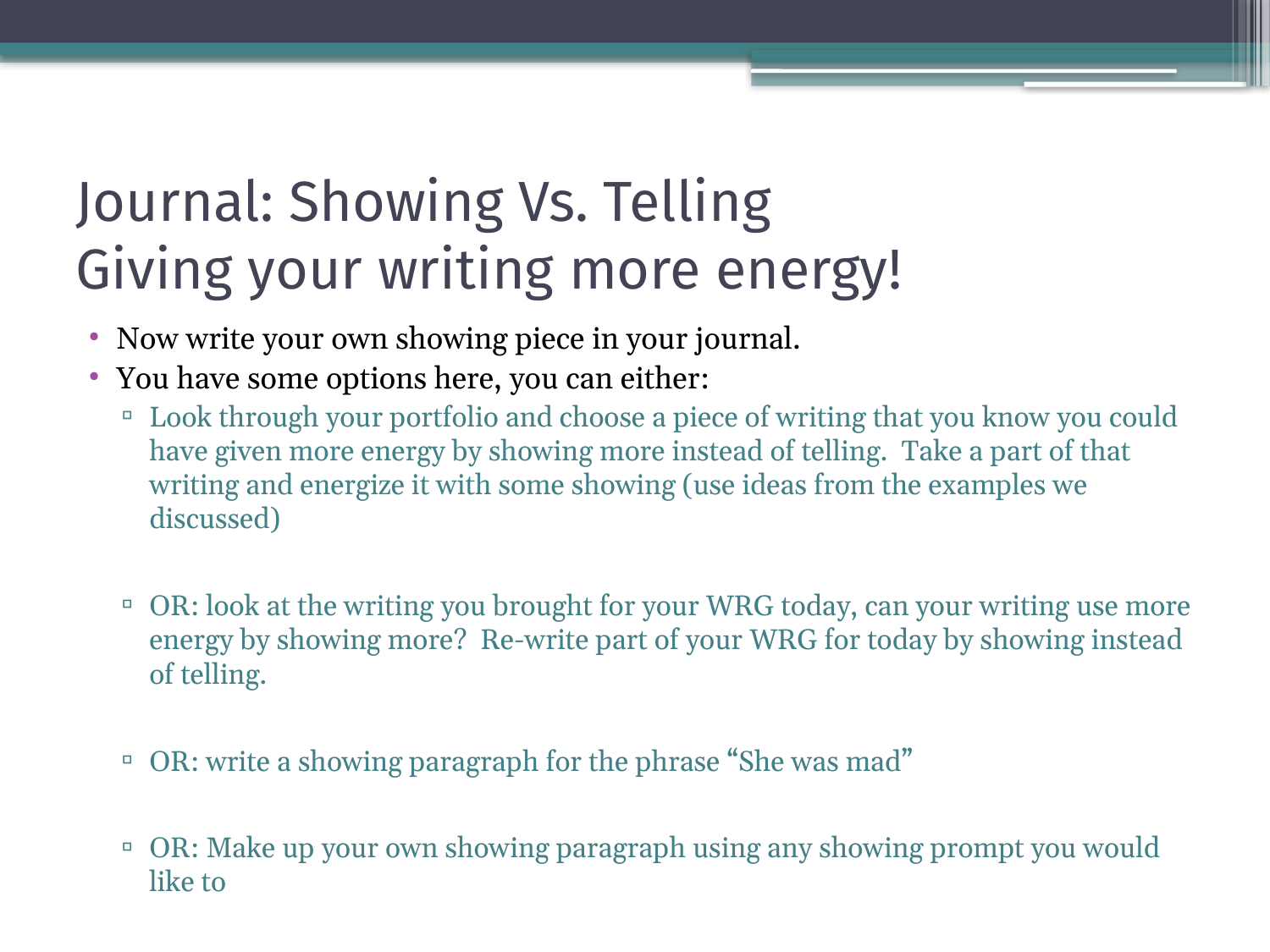

# Journal: Showing Vs. Telling Giving your writing more energy!
Now write your own showing piece in your journal.
You have some options here, you can either:
Look through your portfolio and choose a piece of writing that you know you could have given more energy by showing more instead of telling.  Take a part of that writing and energize it with some showing (use ideas from the examples we discussed)

OR: look at the writing you brought for your WRG today, can your writing use more energy by showing more?  Re-write part of your WRG for today by showing instead of telling.

OR: write a showing paragraph for the phrase “She was mad”

OR: Make up your own showing paragraph using any showing prompt you would like to